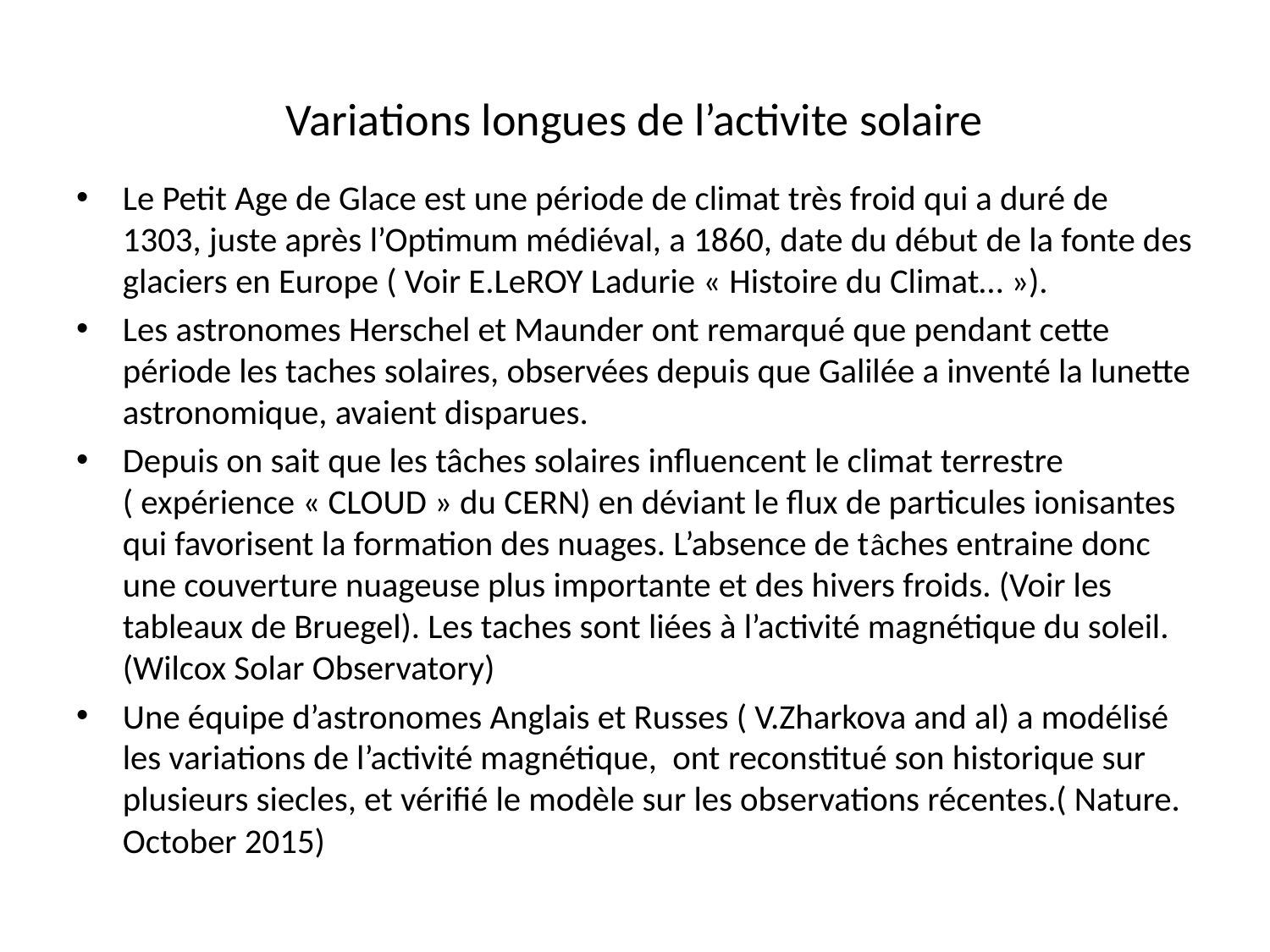

# Variations longues de l’activite solaire
Le Petit Age de Glace est une période de climat très froid qui a duré de 1303, juste après l’Optimum médiéval, a 1860, date du début de la fonte des glaciers en Europe ( Voir E.LeROY Ladurie « Histoire du Climat… »).
Les astronomes Herschel et Maunder ont remarqué que pendant cette période les taches solaires, observées depuis que Galilée a inventé la lunette astronomique, avaient disparues.
Depuis on sait que les tâches solaires influencent le climat terrestre ( expérience « CLOUD » du CERN) en déviant le flux de particules ionisantes qui favorisent la formation des nuages. L’absence de tâches entraine donc une couverture nuageuse plus importante et des hivers froids. (Voir les tableaux de Bruegel). Les taches sont liées à l’activité magnétique du soleil. (Wilcox Solar Observatory)
Une équipe d’astronomes Anglais et Russes ( V.Zharkova and al) a modélisé les variations de l’activité magnétique,  ont reconstitué son historique sur plusieurs siecles, et vérifié le modèle sur les observations récentes.( Nature. October 2015)